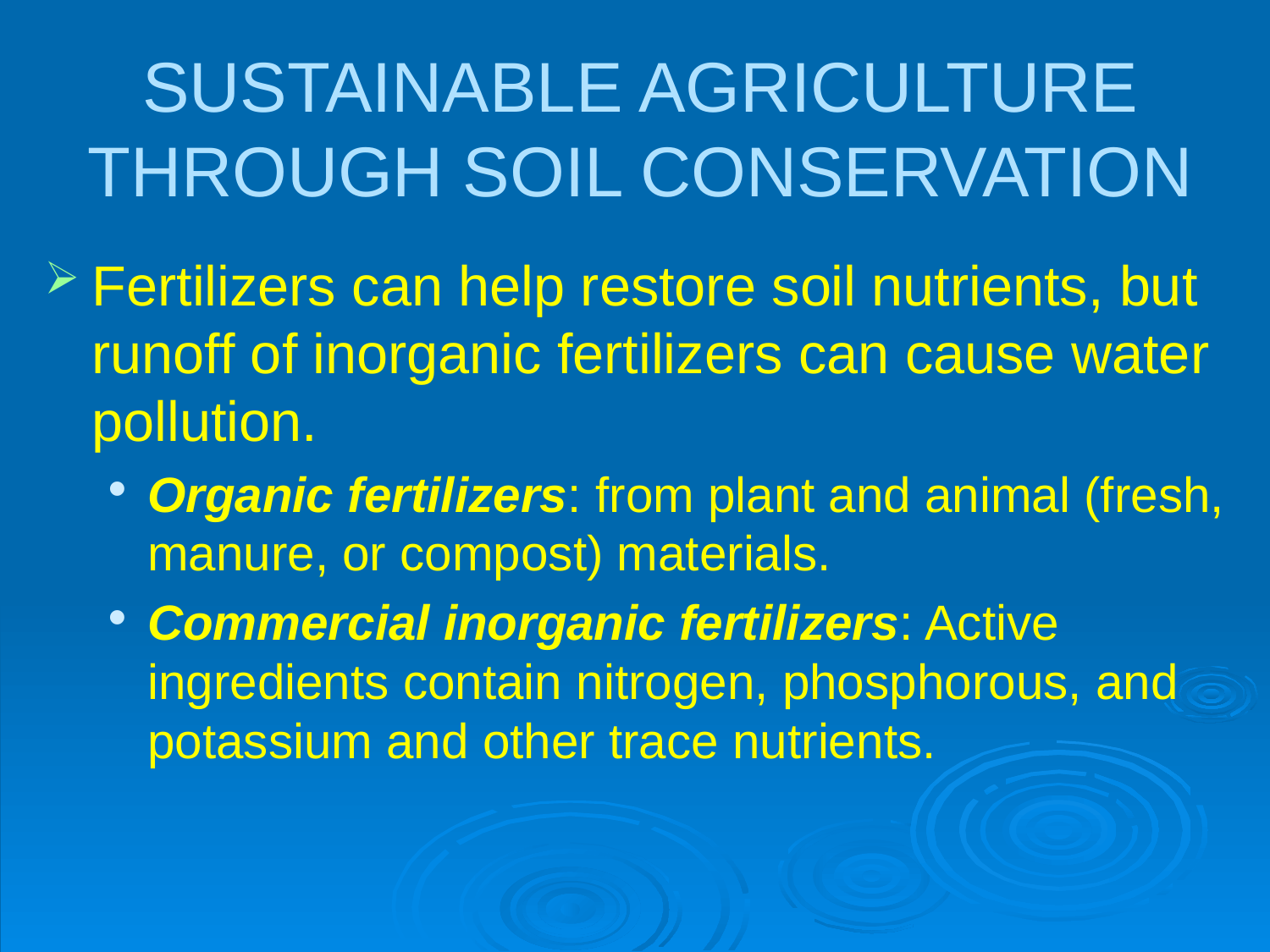

# SUSTAINABLE AGRICULTURE THROUGH SOIL CONSERVATION
Fertilizers can help restore soil nutrients, but runoff of inorganic fertilizers can cause water pollution.
Organic fertilizers: from plant and animal (fresh, manure, or compost) materials.
Commercial inorganic fertilizers: Active ingredients contain nitrogen, phosphorous, and potassium and other trace nutrients.